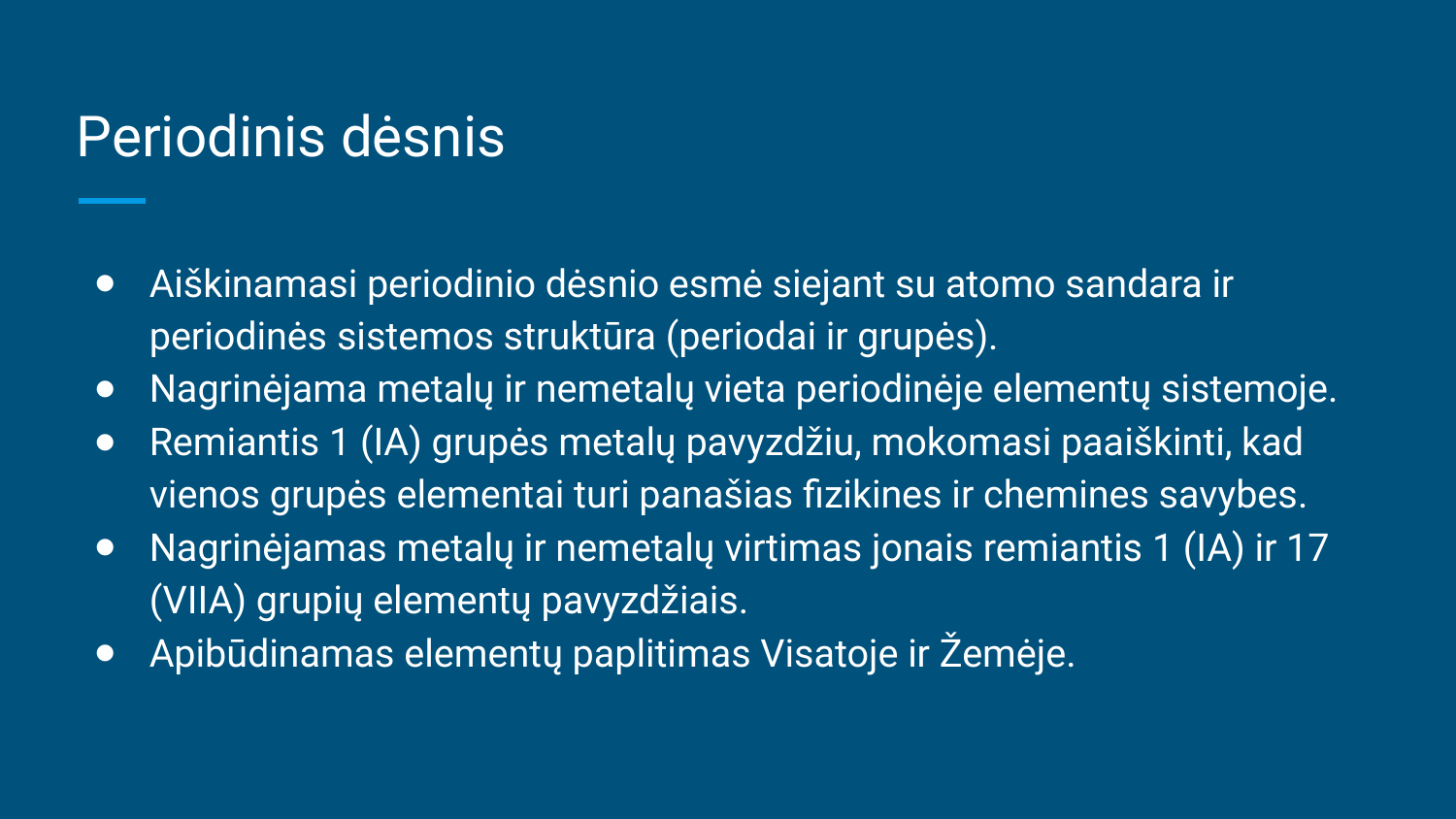

# Periodinis dėsnis
Aiškinamasi periodinio dėsnio esmė siejant su atomo sandara ir periodinės sistemos struktūra (periodai ir grupės).
Nagrinėjama metalų ir nemetalų vieta periodinėje elementų sistemoje.
Remiantis 1 (IA) grupės metalų pavyzdžiu, mokomasi paaiškinti, kad vienos grupės elementai turi panašias fizikines ir chemines savybes.
Nagrinėjamas metalų ir nemetalų virtimas jonais remiantis 1 (IA) ir 17 (VIIA) grupių elementų pavyzdžiais.
Apibūdinamas elementų paplitimas Visatoje ir Žemėje.